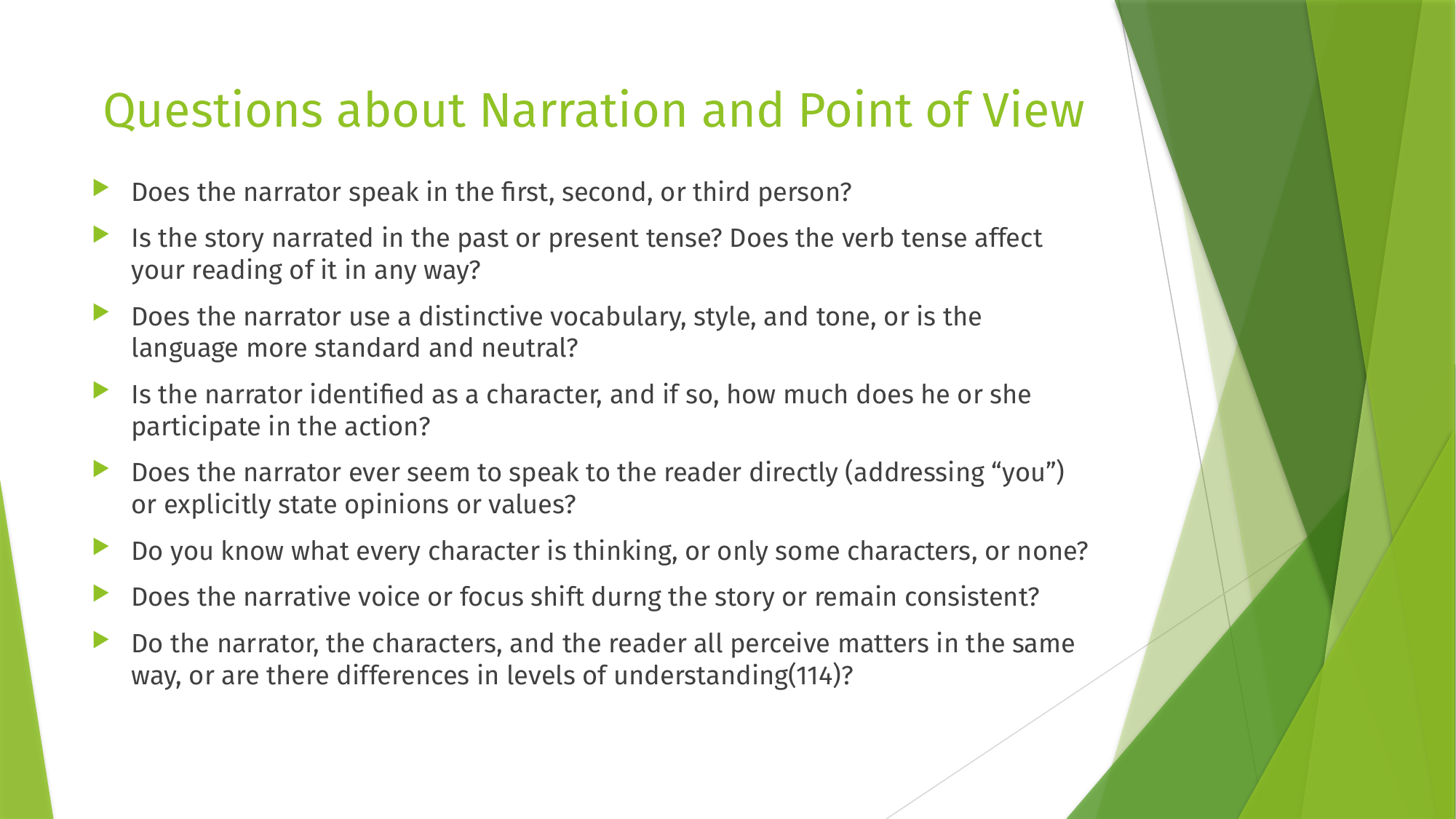

# Questions about Narration and Point of View
Does the narrator speak in the first, second, or third person?
Is the story narrated in the past or present tense? Does the verb tense affect your reading of it in any way?
Does the narrator use a distinctive vocabulary, style, and tone, or is the language more standard and neutral?
Is the narrator identified as a character, and if so, how much does he or she participate in the action?
Does the narrator ever seem to speak to the reader directly (addressing “you”) or explicitly state opinions or values?
Do you know what every character is thinking, or only some characters, or none?
Does the narrative voice or focus shift durng the story or remain consistent?
Do the narrator, the characters, and the reader all perceive matters in the same way, or are there differences in levels of understanding(114)?